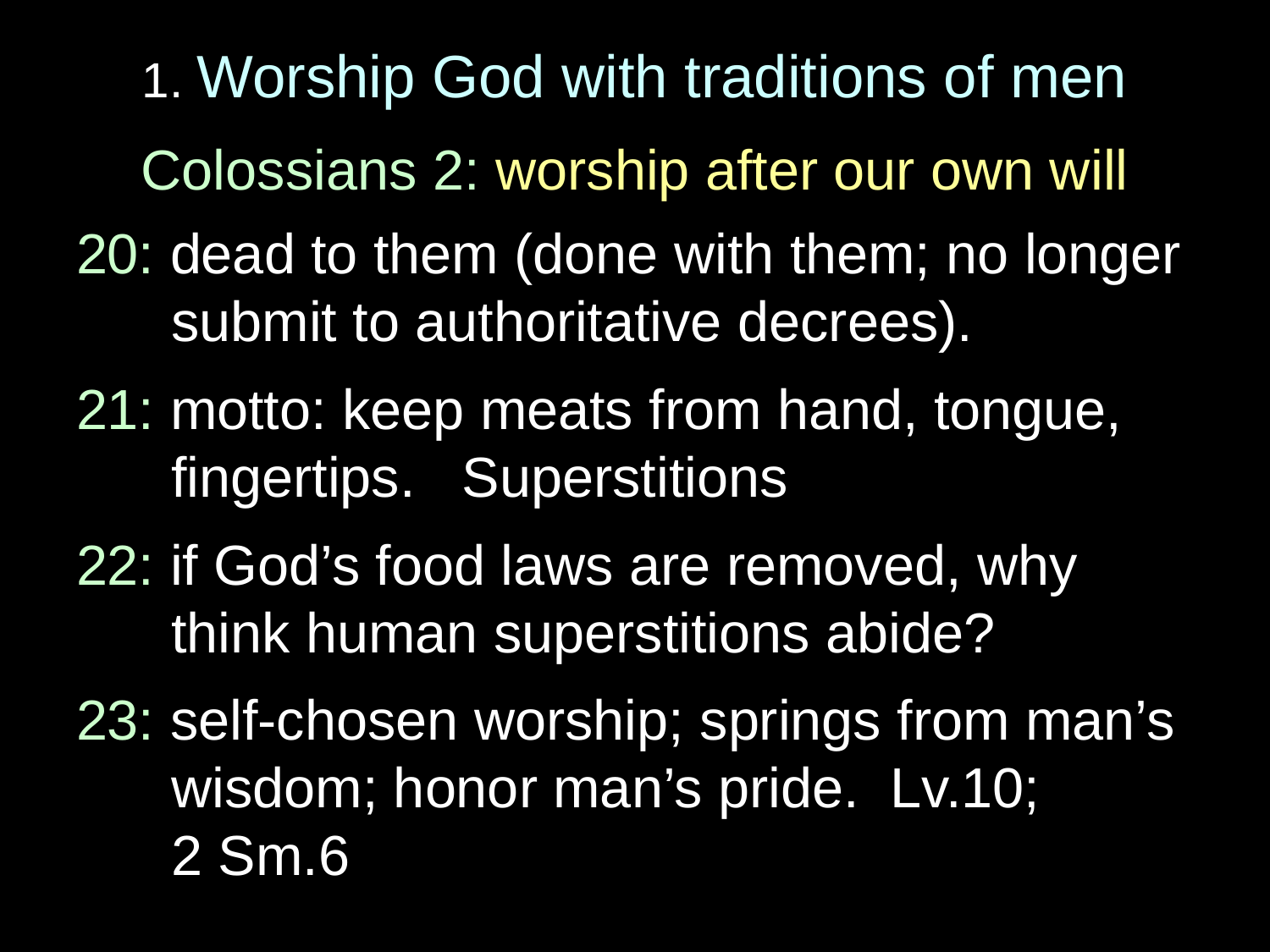

# 1. Worship God with traditions of men
Colossians 2: worship after our own will
20: dead to them (done with them; no longer submit to authoritative decrees).
21: motto: keep meats from hand, tongue, fingertips.   Superstitions
22: if God’s food laws are removed, why think human superstitions abide?
23: self-chosen worship; springs from man’s wisdom; honor man’s pride.  Lv.10;
2 Sm.6